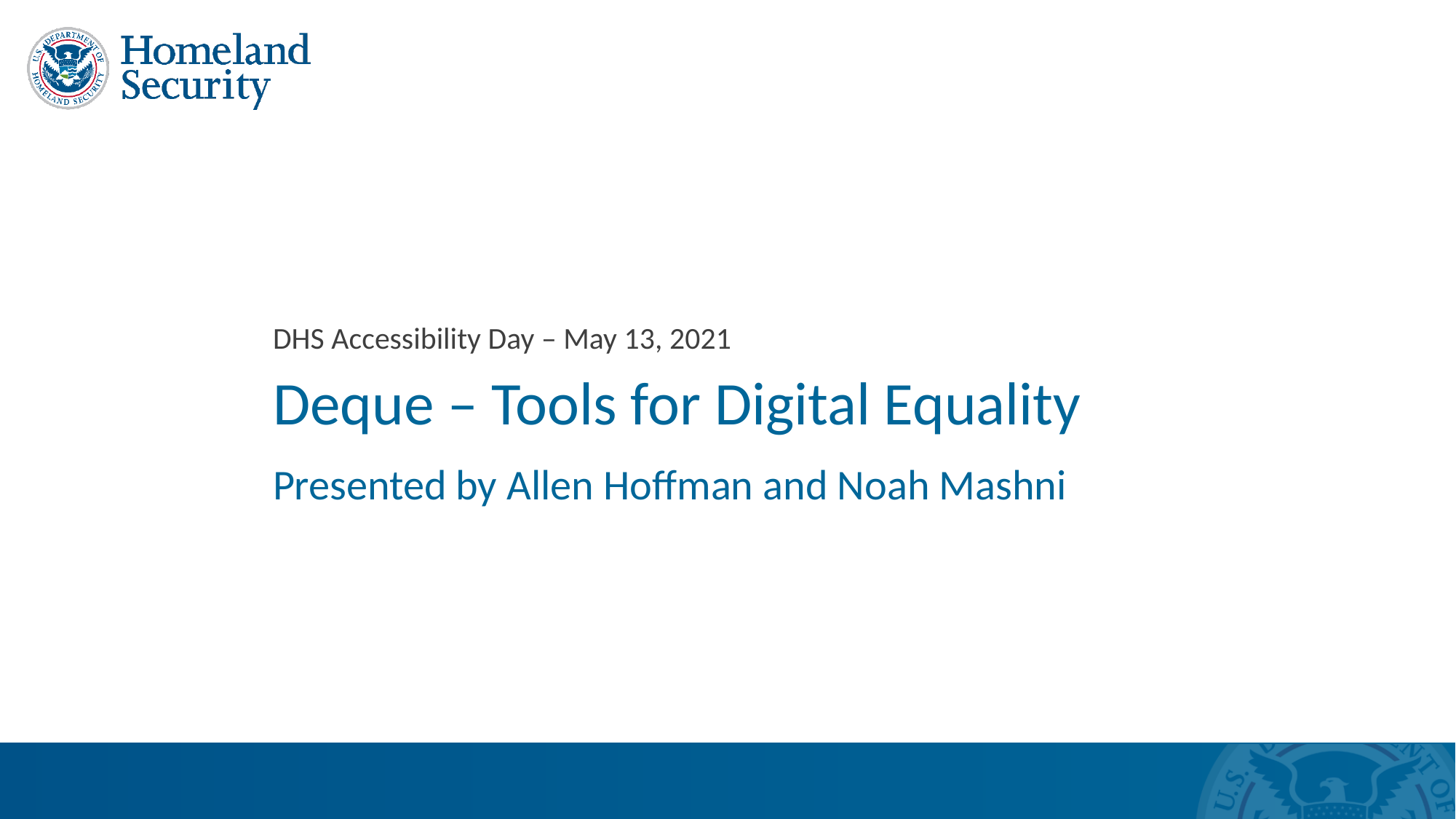

DHS Accessibility Day – May 13, 2021
# Deque – Tools for Digital Equality
Presented by Allen Hoffman and Noah Mashni